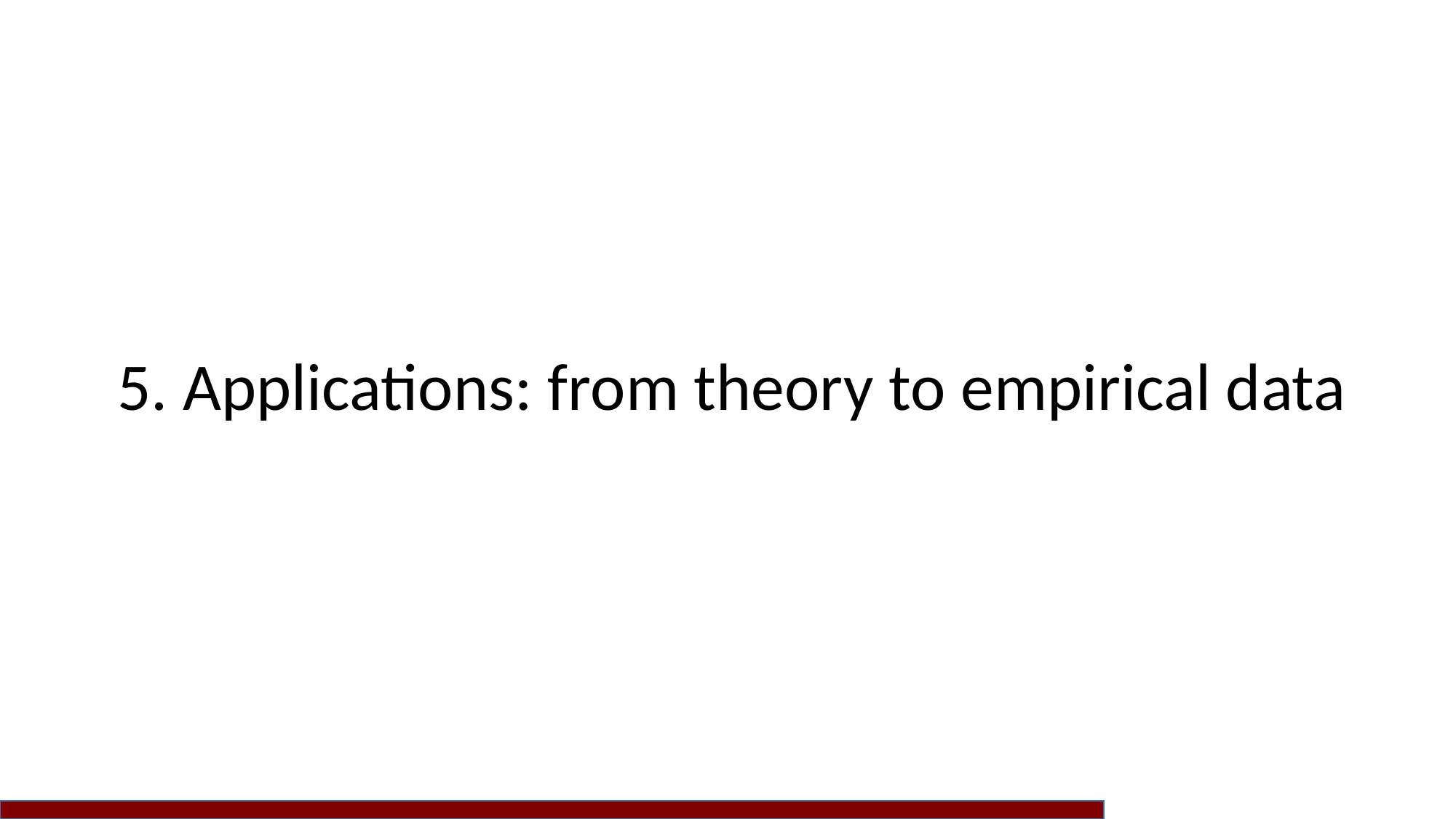

# 5. Applications: from theory to empirical data